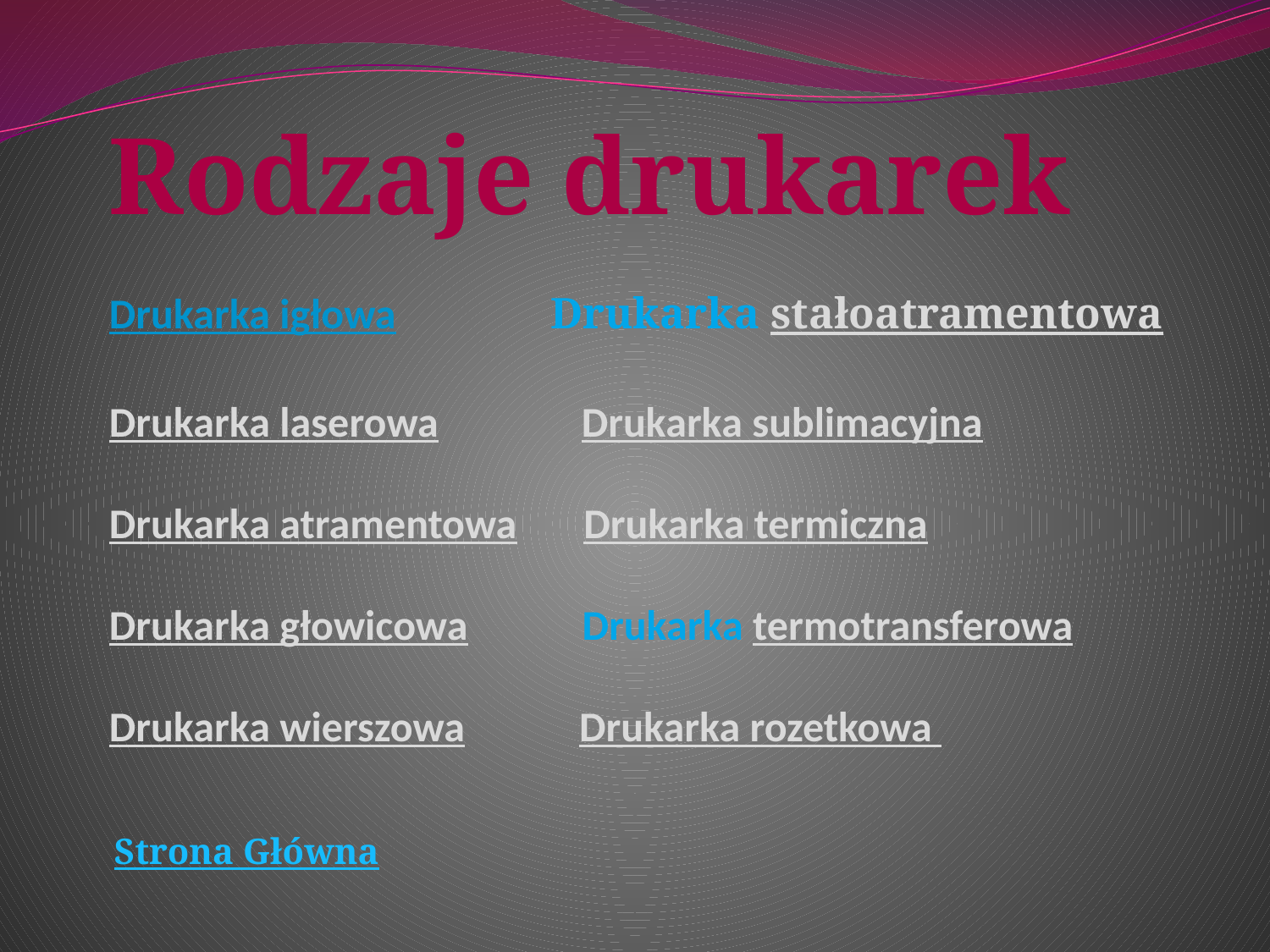

# Rodzaje drukarek Drukarka igłowa              Drukarka stałoatramentowa Drukarka laserowa               Drukarka sublimacyjna Drukarka atramentowa       Drukarka termiczna Drukarka głowicowa            Drukarka termotransferowa Drukarka wierszowa            Drukarka rozetkowa
      Strona Główna